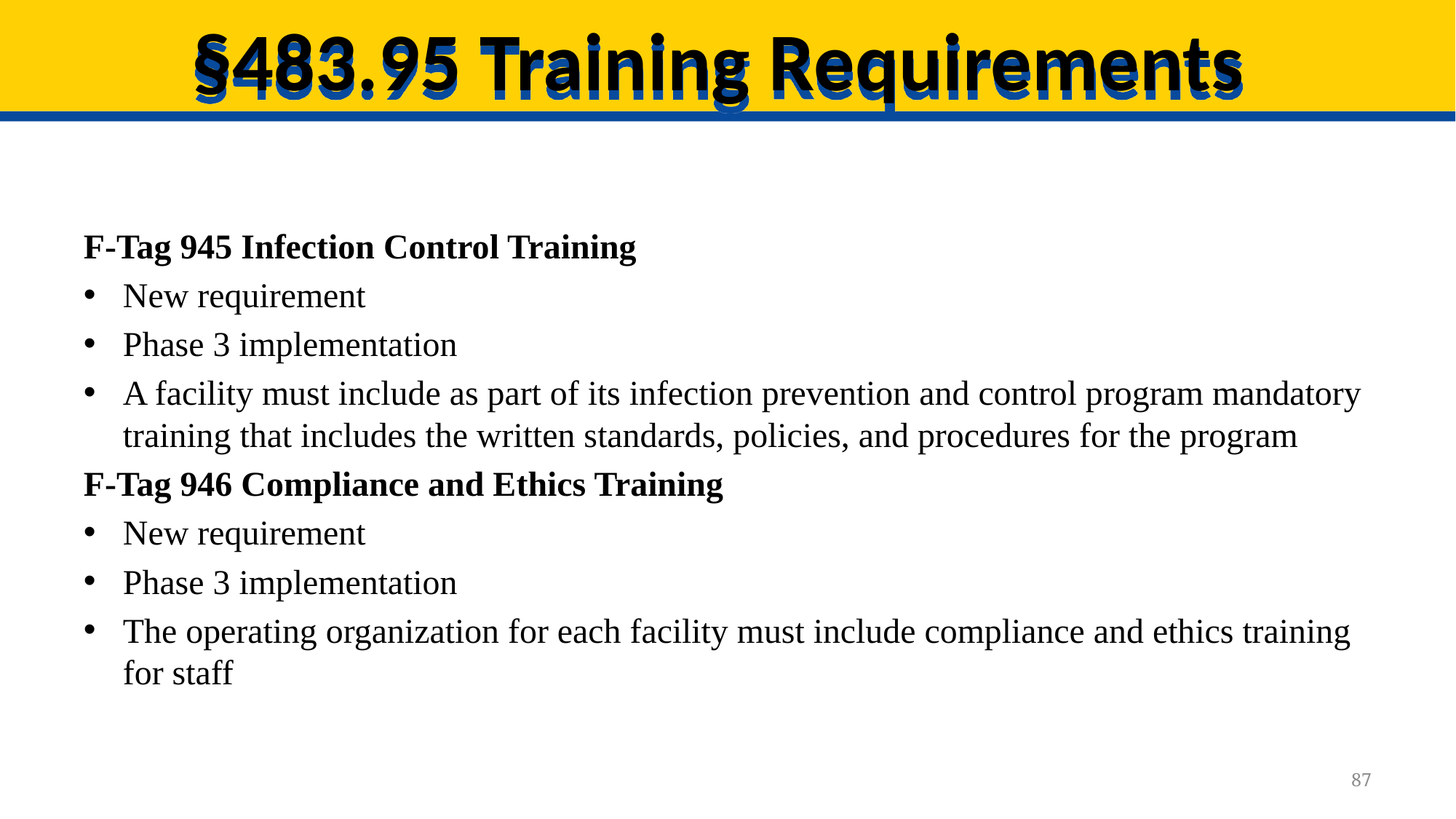

# §483.95 Training Requirements
F-Tag 945 Infection Control Training
New requirement
Phase 3 implementation
A facility must include as part of its infection prevention and control program mandatory training that includes the written standards, policies, and procedures for the program
F-Tag 946 Compliance and Ethics Training
New requirement
Phase 3 implementation
The operating organization for each facility must include compliance and ethics training for staff

87